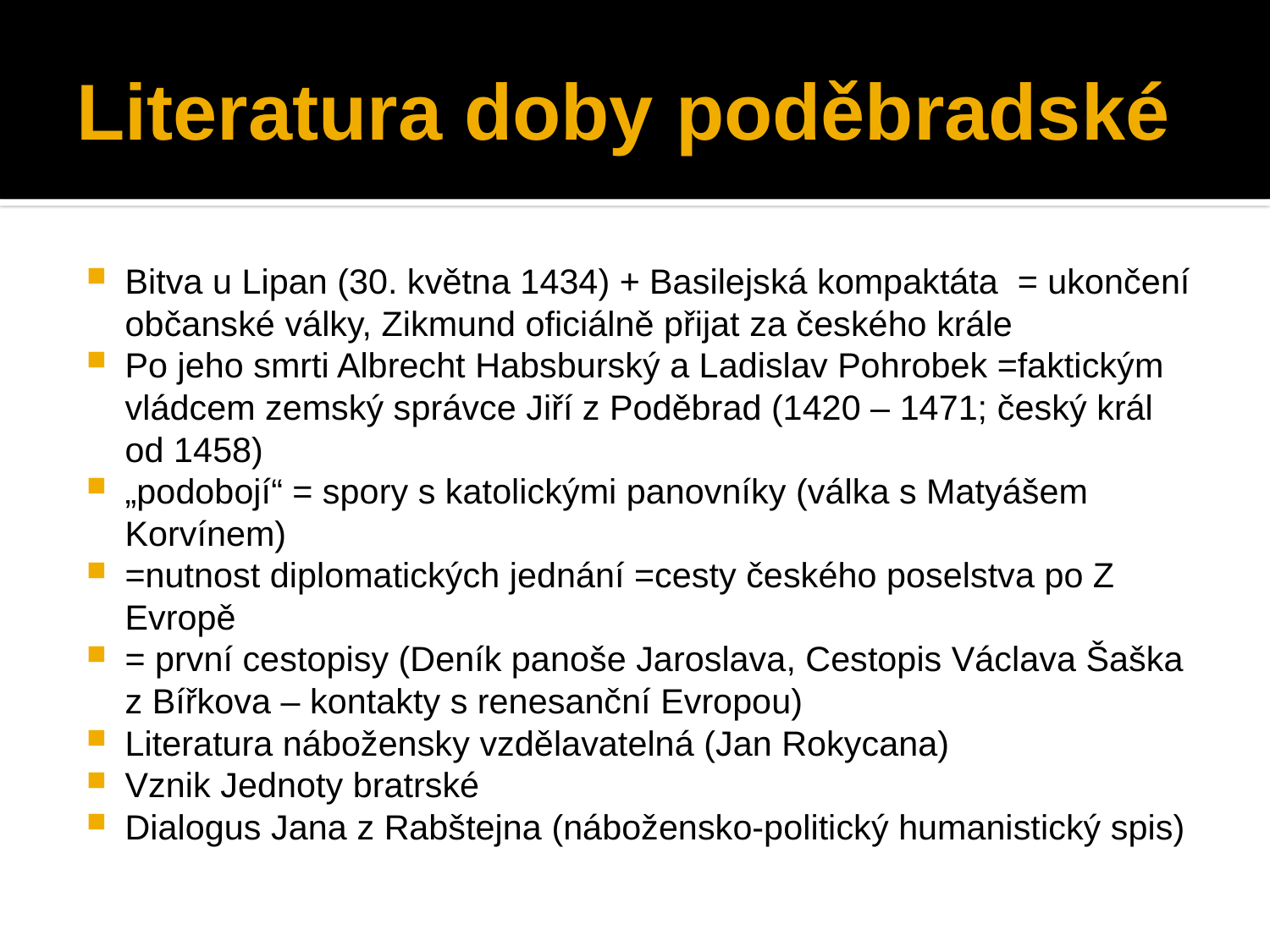

# Literatura doby poděbradské
Bitva u Lipan (30. května 1434) + Basilejská kompaktáta  = ukončení občanské války, Zikmund oficiálně přijat za českého krále
Po jeho smrti Albrecht Habsburský a Ladislav Pohrobek =faktickým vládcem zemský správce Jiří z Poděbrad (1420 – 1471; český král od 1458)
„podobojí“ = spory s katolickými panovníky (válka s Matyášem Korvínem)
=nutnost diplomatických jednání =cesty českého poselstva po Z Evropě
= první cestopisy (Deník panoše Jaroslava, Cestopis Václava Šaška z Bířkova – kontakty s renesanční Evropou)
Literatura nábožensky vzdělavatelná (Jan Rokycana)
Vznik Jednoty bratrské
Dialogus Jana z Rabštejna (nábožensko-politický humanistický spis)